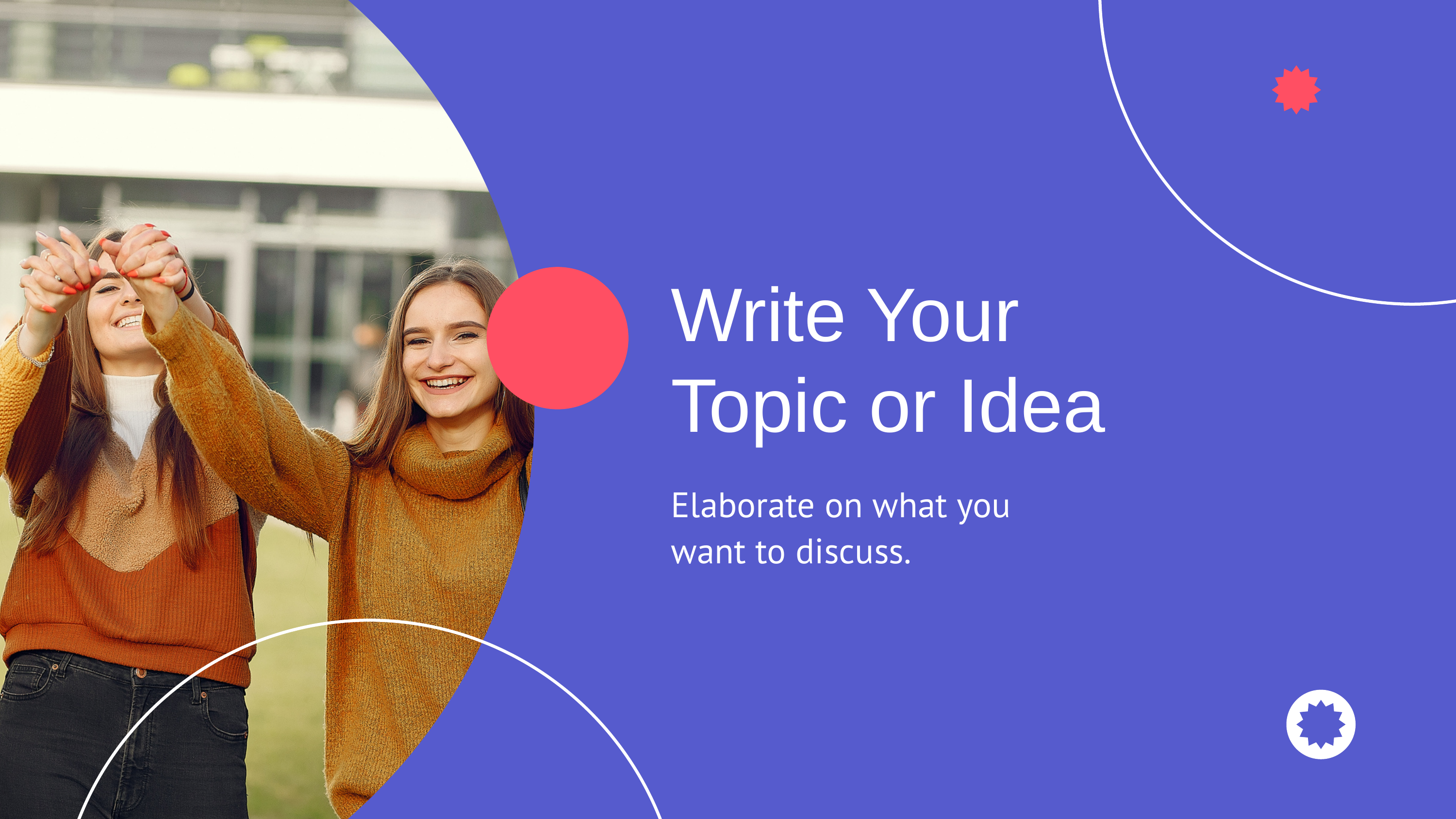

Write Your Topic or Idea

Elaborate on what you
want to discuss.